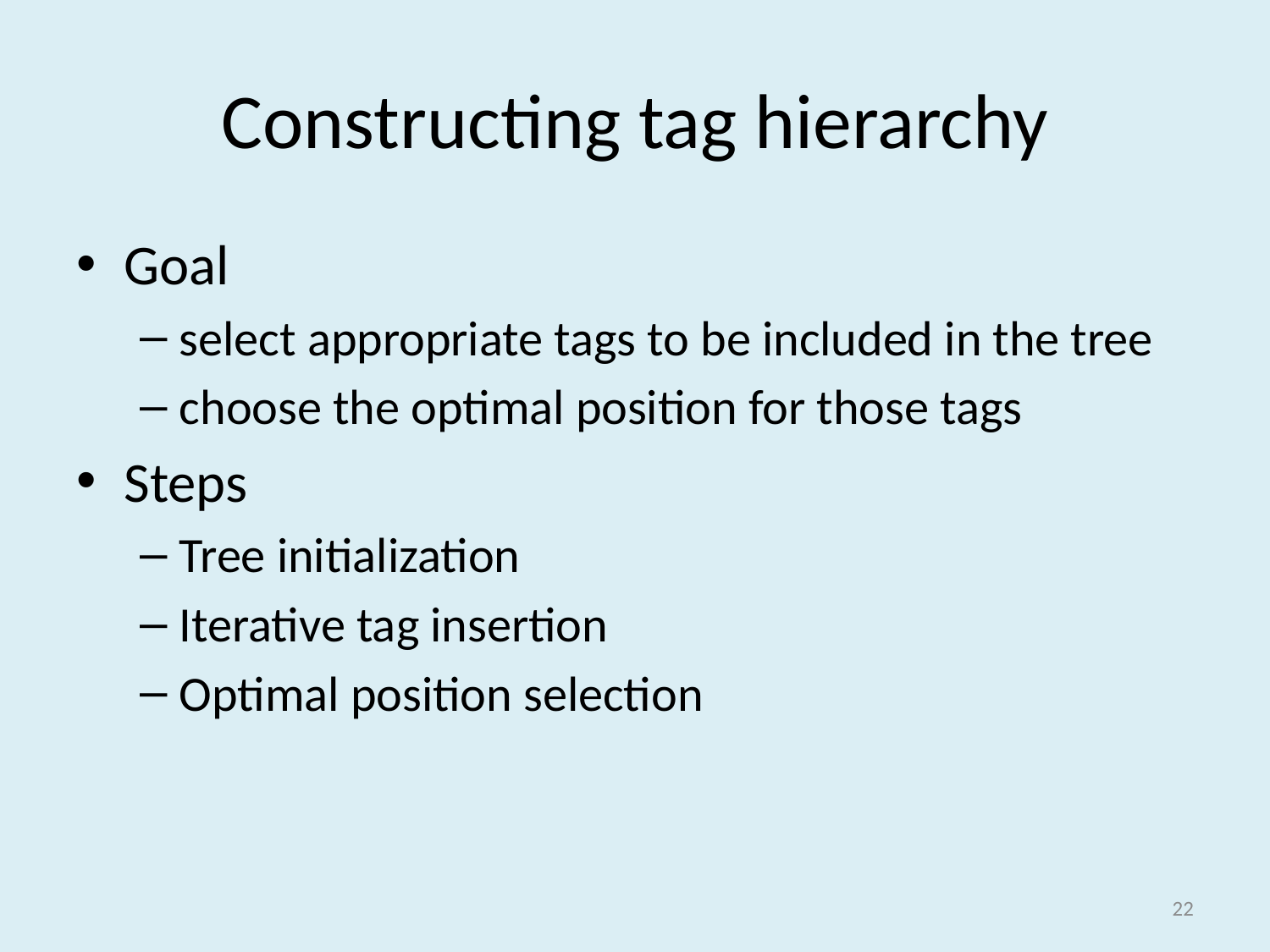

# Constructing tag hierarchy
Goal
select appropriate tags to be included in the tree
choose the optimal position for those tags
Steps
Tree initialization
Iterative tag insertion
Optimal position selection

22